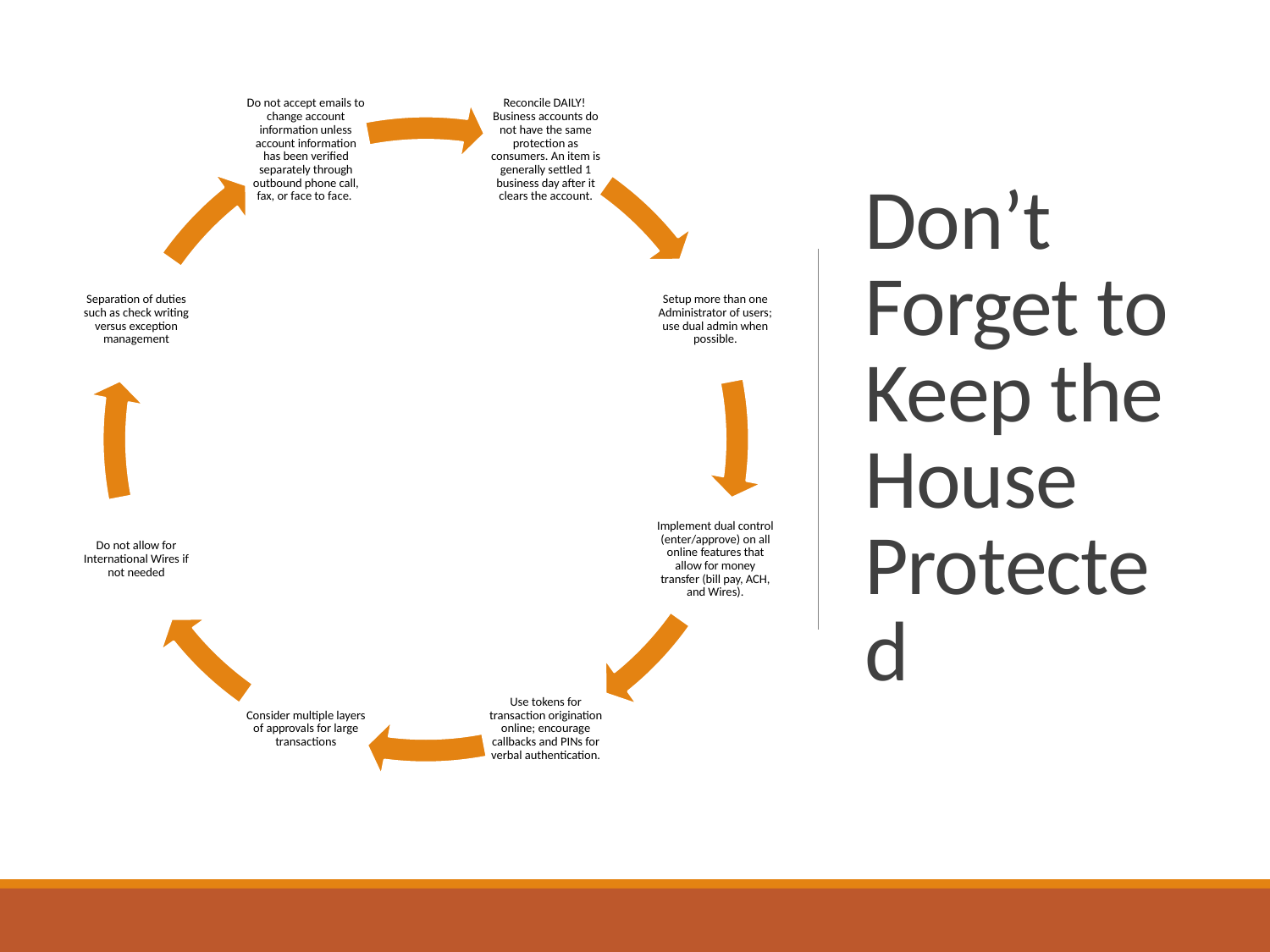

# Don’t Forget to Keep the House Protected
Reconcile DAILY!  Business accounts do not have the same protection as consumers. An item is generally settled 1 business day after it clears the account.
Setup more than one Administrator of users; use dual admin when possible.
Implement dual control (enter/approve) on all online features that allow for money transfer (bill pay, ACH, and Wires).
Use tokens for transaction origination online; encourage callbacks and PINs for verbal authentication.
Consider multiple layers of approvals for large transactions
Do not allow for International Wires if not needed
Separation of duties such as check writing versus exception management
Do not accept emails to change account information unless account information has been verified separately through outbound phone call, fax, or face to face.